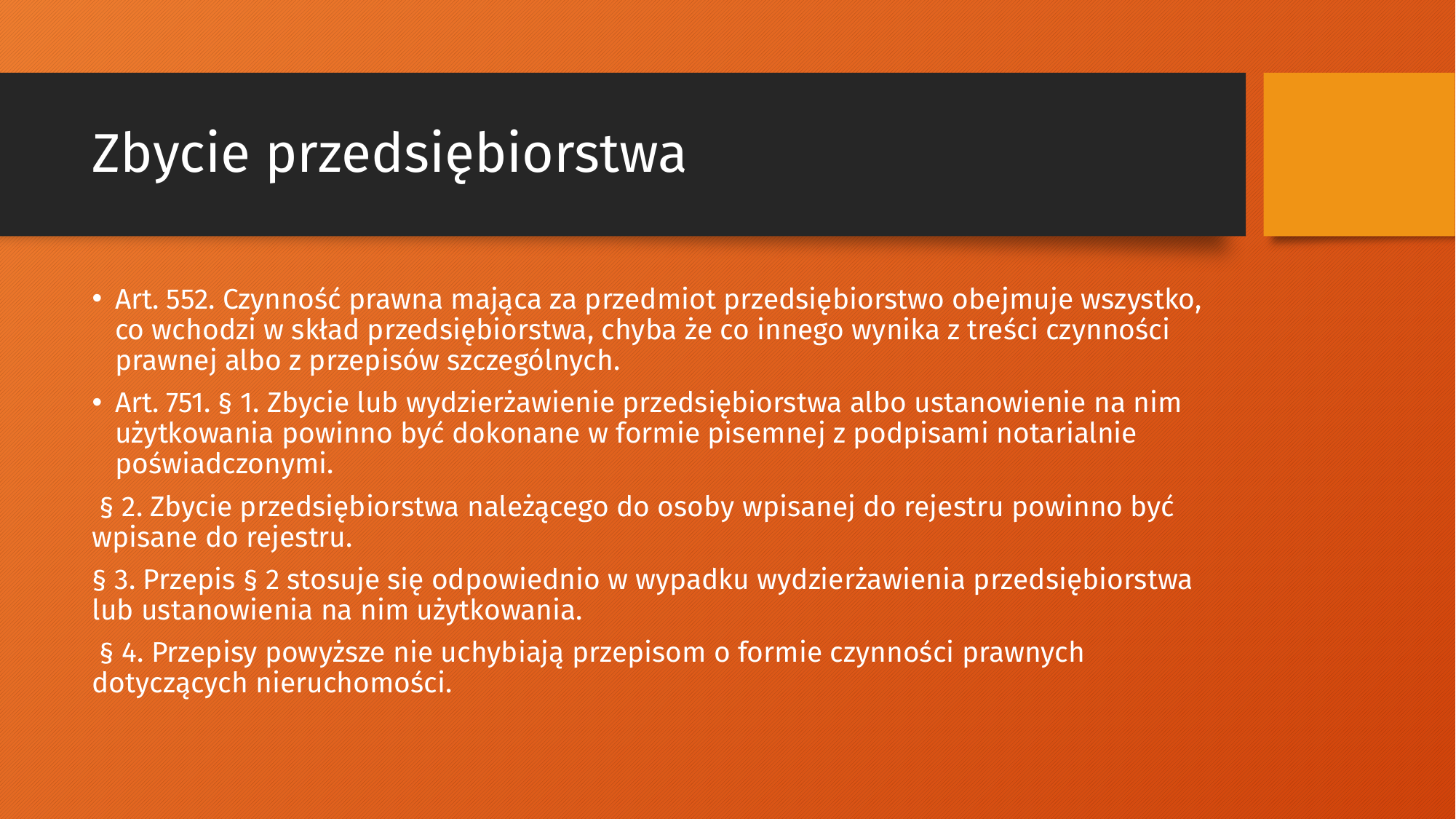

# Zbycie przedsiębiorstwa
Art. 552. Czynność prawna mająca za przedmiot przedsiębiorstwo obejmuje wszystko, co wchodzi w skład przedsiębiorstwa, chyba że co innego wynika z treści czynności prawnej albo z przepisów szczególnych.
Art. 751. § 1. Zbycie lub wydzierżawienie przedsiębiorstwa albo ustanowienie na nim użytkowania powinno być dokonane w formie pisemnej z podpisami notarialnie poświadczonymi.
 § 2. Zbycie przedsiębiorstwa należącego do osoby wpisanej do rejestru powinno być wpisane do rejestru.
§ 3. Przepis § 2 stosuje się odpowiednio w wypadku wydzierżawienia przedsiębiorstwa lub ustanowienia na nim użytkowania.
 § 4. Przepisy powyższe nie uchybiają przepisom o formie czynności prawnych dotyczących nieruchomości.